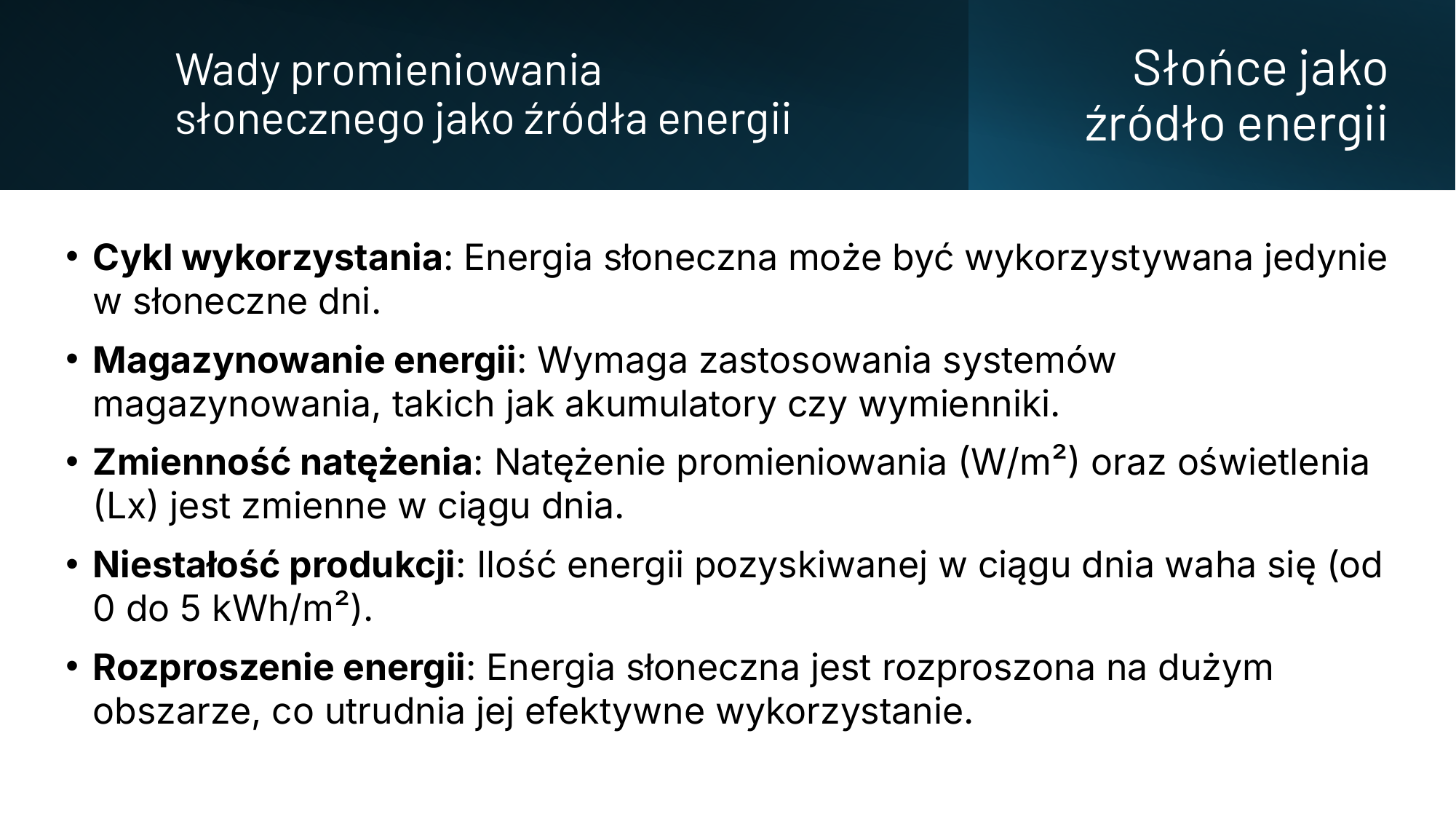

Wady promieniowania słonecznego jako źródła energii
# Słońce jako źródło energii
Cykl wykorzystania: Energia słoneczna może być wykorzystywana jedynie w słoneczne dni.
Magazynowanie energii: Wymaga zastosowania systemów magazynowania, takich jak akumulatory czy wymienniki.
Zmienność natężenia: Natężenie promieniowania (W/m²) oraz oświetlenia (Lx) jest zmienne w ciągu dnia.
Niestałość produkcji: Ilość energii pozyskiwanej w ciągu dnia waha się (od 0 do 5 kWh/m²).
Rozproszenie energii: Energia słoneczna jest rozproszona na dużym obszarze, co utrudnia jej efektywne wykorzystanie.